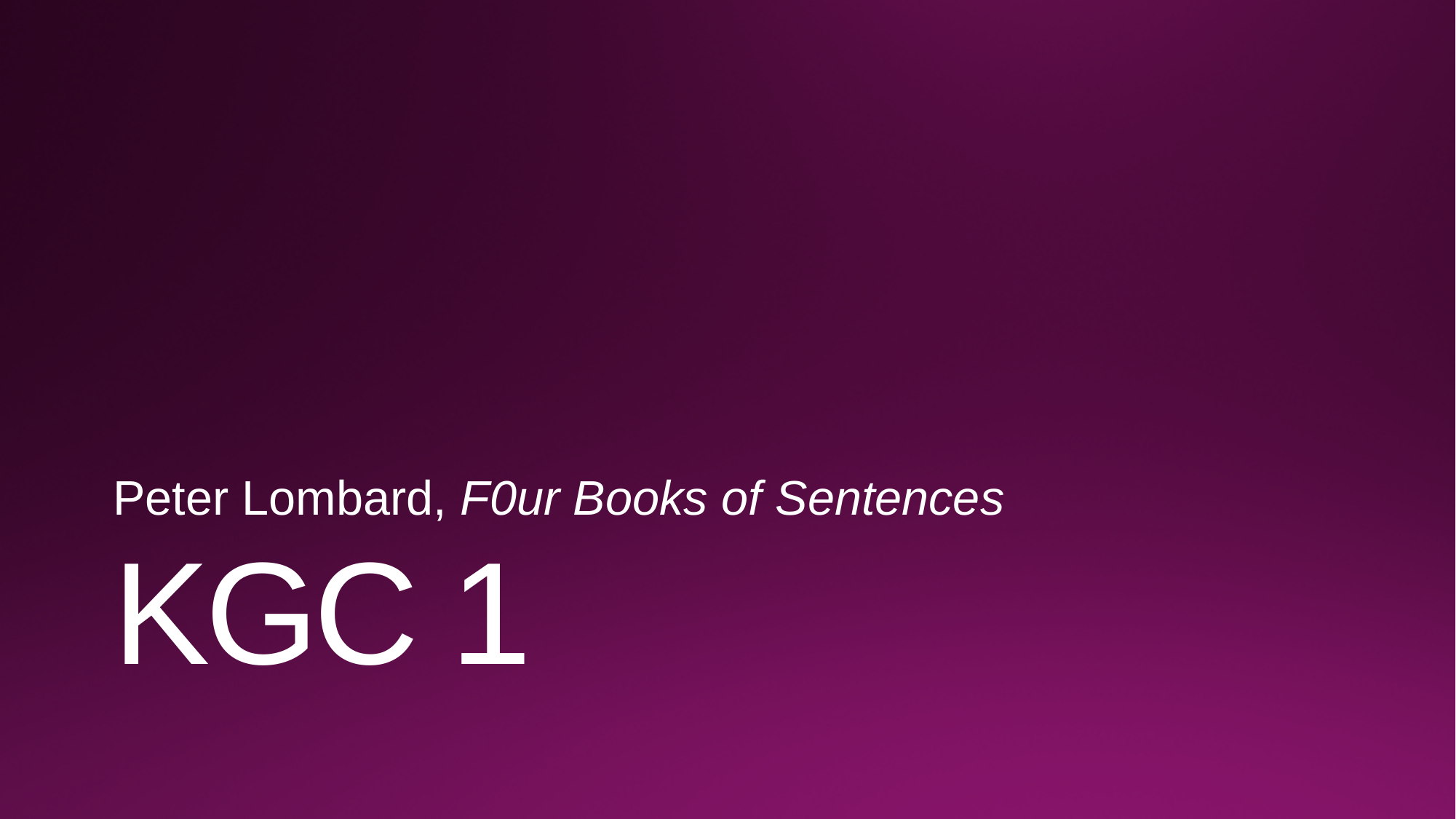

Peter Lombard, F0ur Books of Sentences
# KGC 1